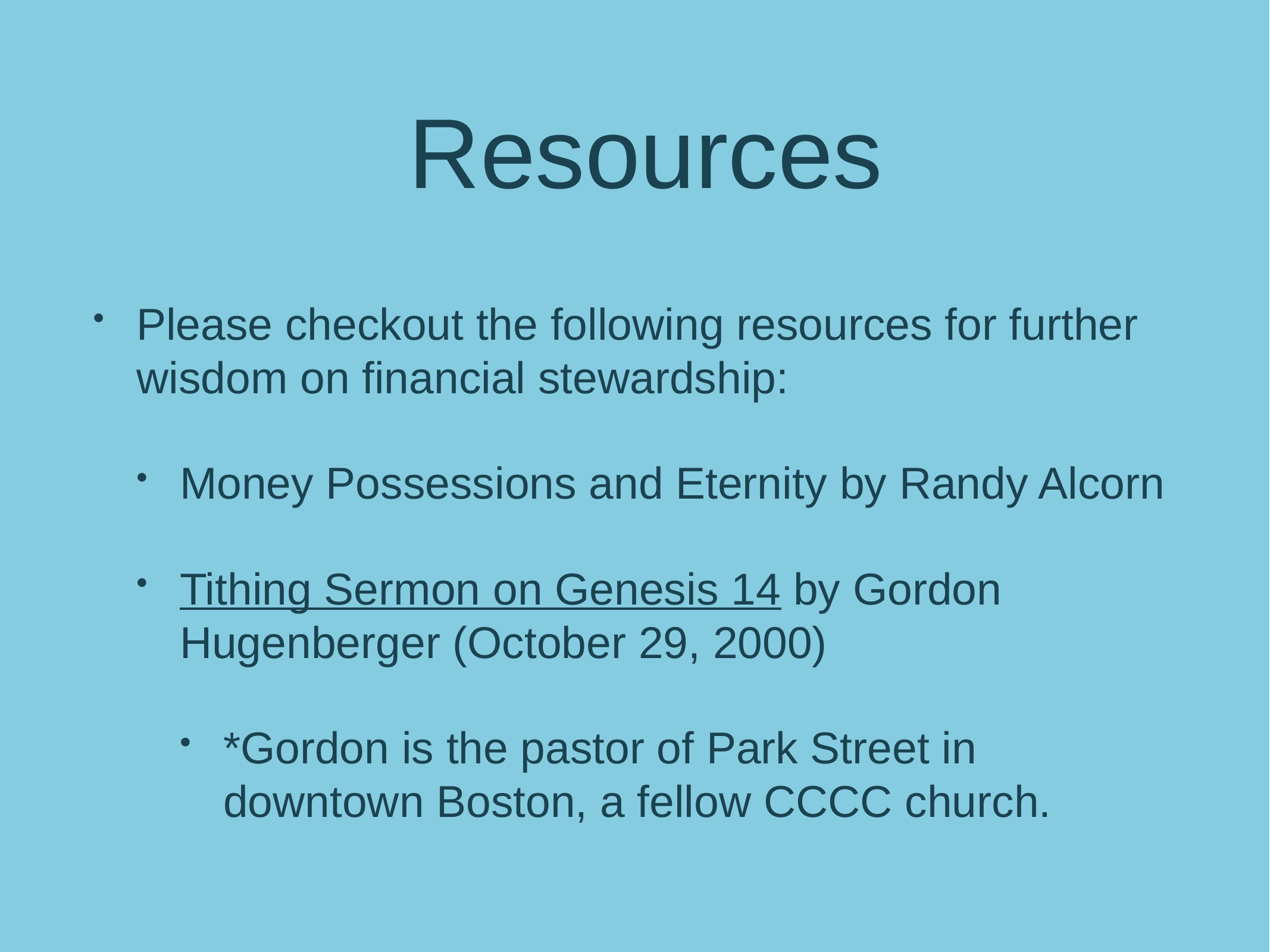

# Resources
Please checkout the following resources for further wisdom on financial stewardship:
Money Possessions and Eternity by Randy Alcorn
Tithing Sermon on Genesis 14 by Gordon Hugenberger (October 29, 2000)
*Gordon is the pastor of Park Street in downtown Boston, a fellow CCCC church.